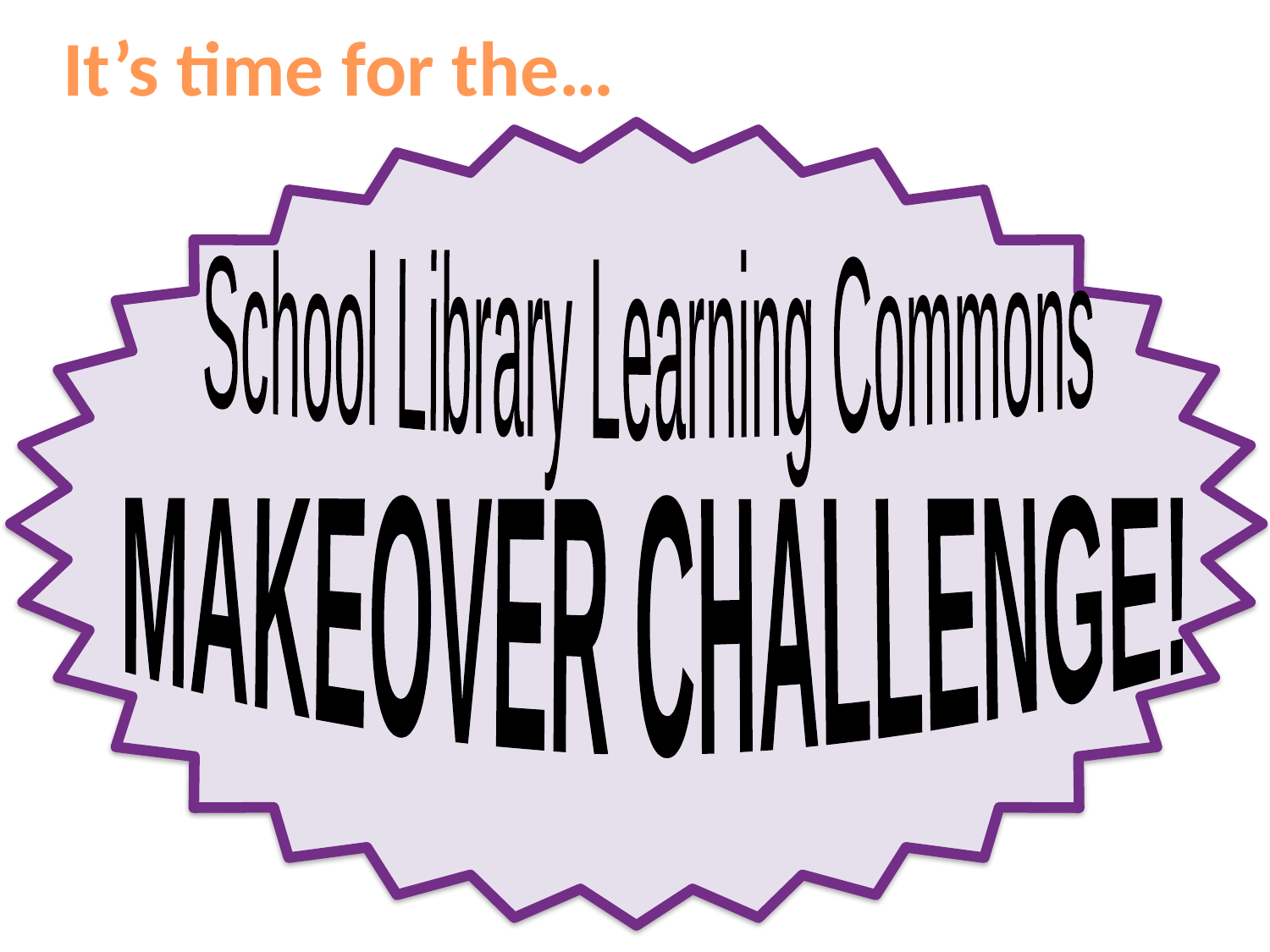

It’s time for the…

School Library Learning Commons
MAKEOVER CHALLENGE!